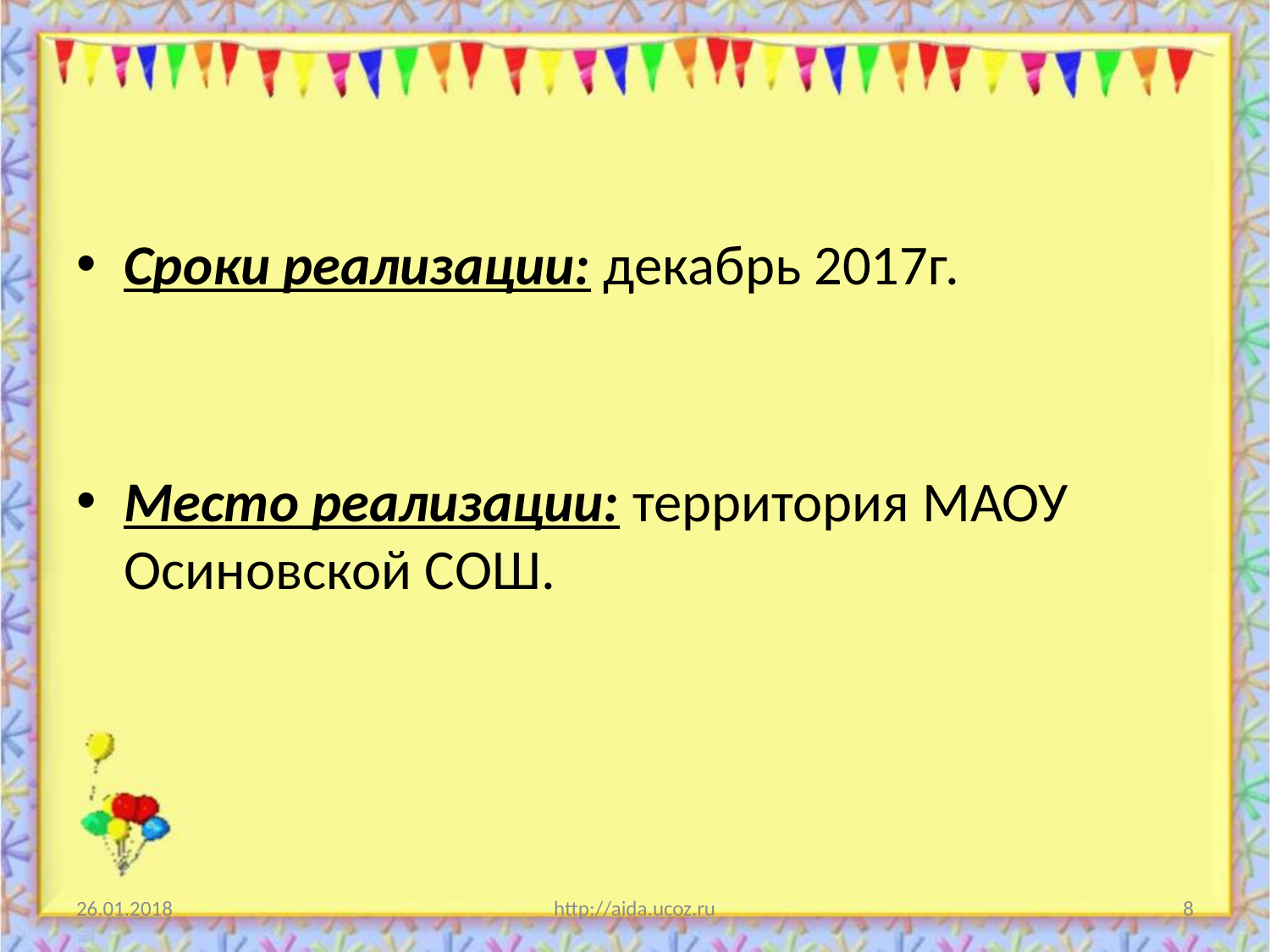

#
Сроки реализации: декабрь 2017г.

Место реализации: территория МАОУ Осиновской СОШ.

26.01.2018
http://aida.ucoz.ru
8